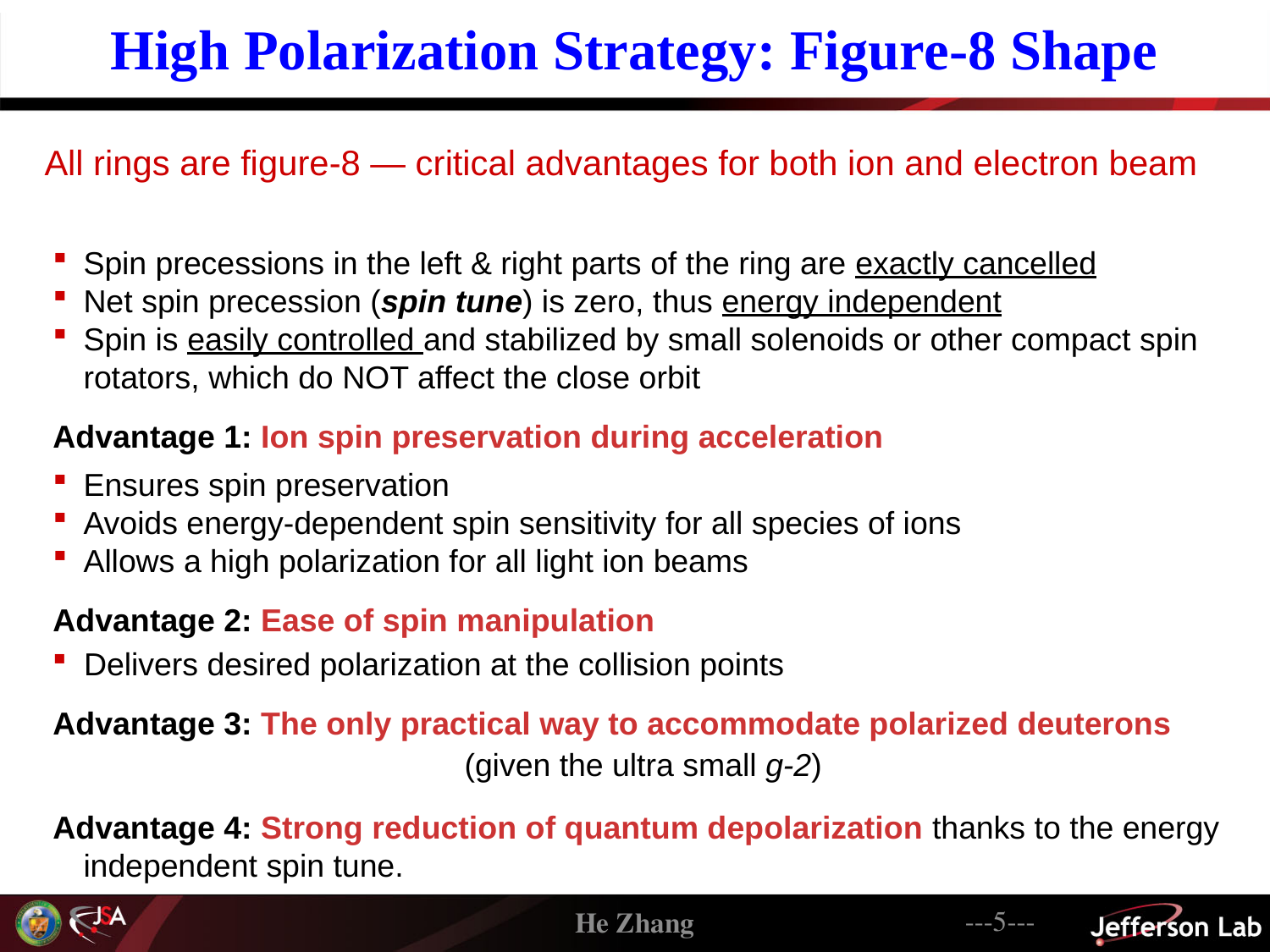

High Polarization Strategy: Figure-8 Shape
	All rings are figure-8 — critical advantages for both ion and electron beam

Spin precessions in the left & right parts of the ring are exactly cancelled
Net spin precession (spin tune) is zero, thus energy independent
Spin is easily controlled and stabilized by small solenoids or other compact spin rotators, which do NOT affect the close orbit
Advantage 1: Ion spin preservation during acceleration
Ensures spin preservation
Avoids energy-dependent spin sensitivity for all species of ions
Allows a high polarization for all light ion beams
Advantage 2: Ease of spin manipulation
Delivers desired polarization at the collision points
Advantage 3: The only practical way to accommodate polarized deuterons
				(given the ultra small g-2)
Advantage 4: Strong reduction of quantum depolarization thanks to the energy independent spin tune.
He Zhang
---5---